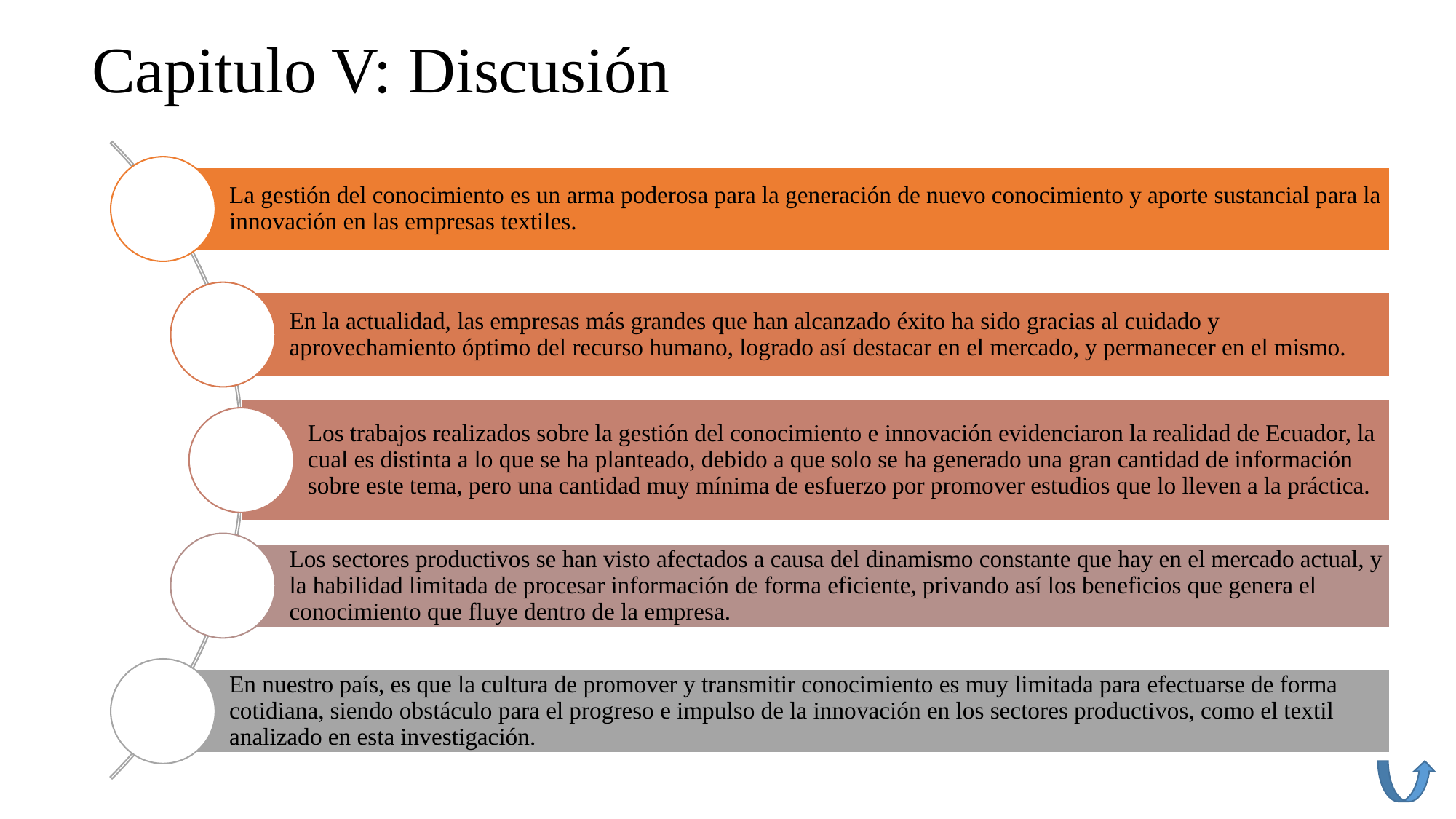

# Capitulo V: Discusión
La gestión del conocimiento es un arma poderosa para la generación de nuevo conocimiento y aporte sustancial para la innovación en las empresas textiles.
En la actualidad, las empresas más grandes que han alcanzado éxito ha sido gracias al cuidado y aprovechamiento óptimo del recurso humano, logrado así destacar en el mercado, y permanecer en el mismo.
Los trabajos realizados sobre la gestión del conocimiento e innovación evidenciaron la realidad de Ecuador, la cual es distinta a lo que se ha planteado, debido a que solo se ha generado una gran cantidad de información sobre este tema, pero una cantidad muy mínima de esfuerzo por promover estudios que lo lleven a la práctica.
Los sectores productivos se han visto afectados a causa del dinamismo constante que hay en el mercado actual, y la habilidad limitada de procesar información de forma eficiente, privando así los beneficios que genera el conocimiento que fluye dentro de la empresa.
En nuestro país, es que la cultura de promover y transmitir conocimiento es muy limitada para efectuarse de forma cotidiana, siendo obstáculo para el progreso e impulso de la innovación en los sectores productivos, como el textil analizado en esta investigación.